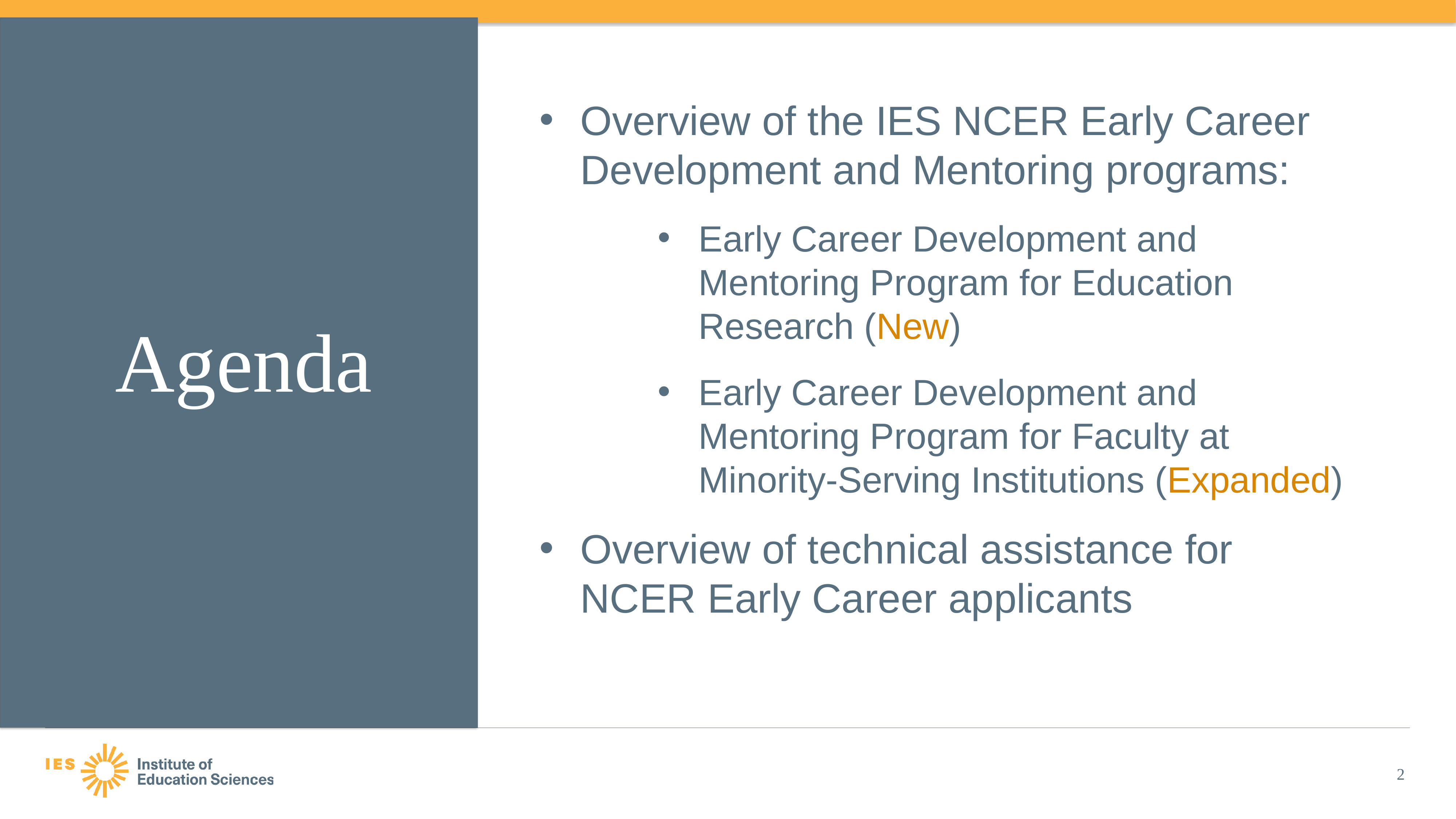

Overview of the IES NCER Early Career Development and Mentoring programs:
Early Career Development and Mentoring Program for Education Research (New)
Early Career Development and Mentoring Program for Faculty at Minority-Serving Institutions (Expanded)
Overview of technical assistance for NCER Early Career applicants

# Agenda
2